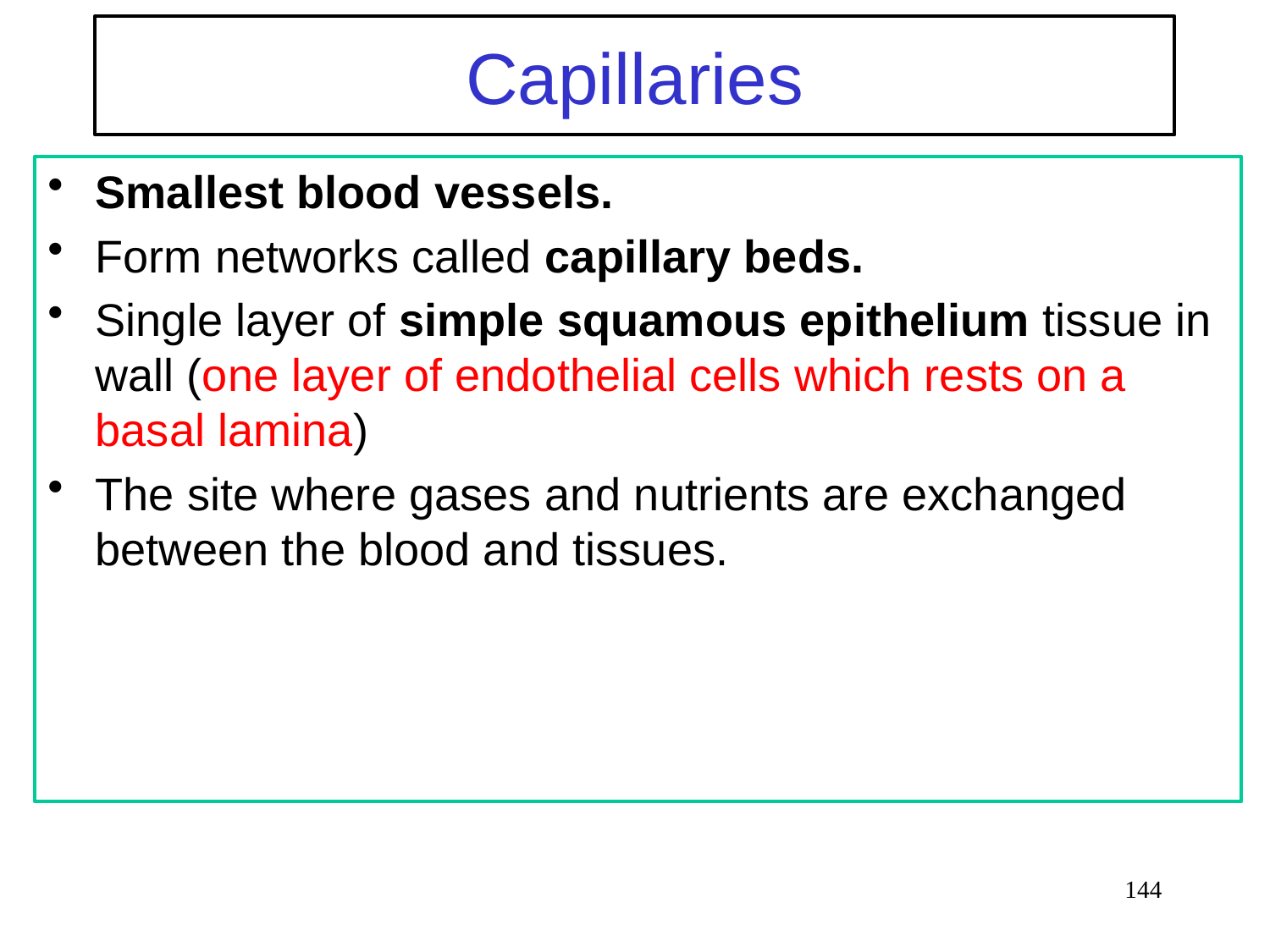

# Capillaries
Smallest blood vessels.
Form networks called capillary beds.
Single layer of simple squamous epithelium tissue in wall (one layer of endothelial cells which rests on a basal lamina)
The site where gases and nutrients are exchanged between the blood and tissues.
144